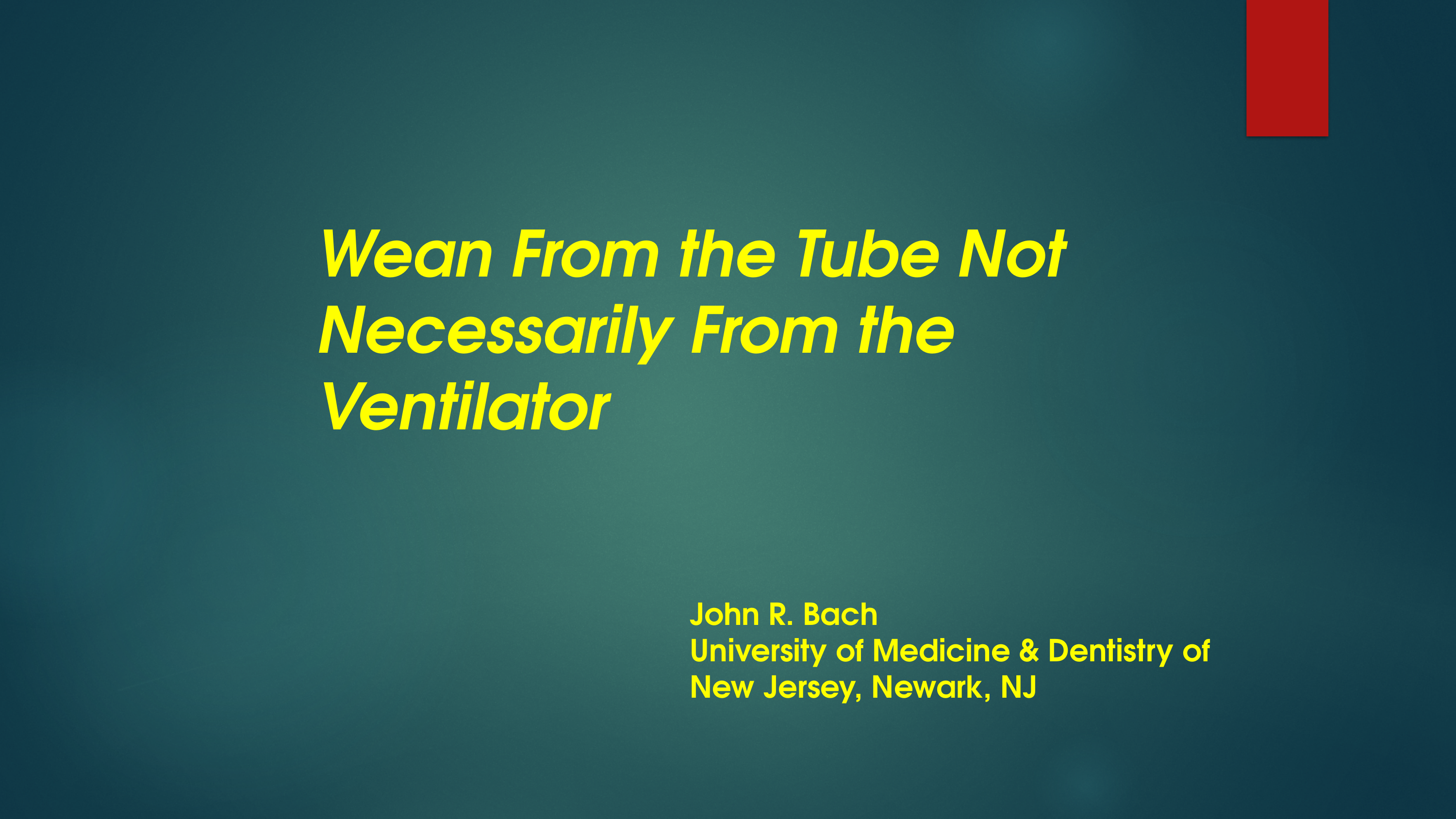

# Wean From the Tube Not Necessarily From the Ventilator
John R. Bach
University of Medicine & Dentistry of New Jersey, Newark, NJ